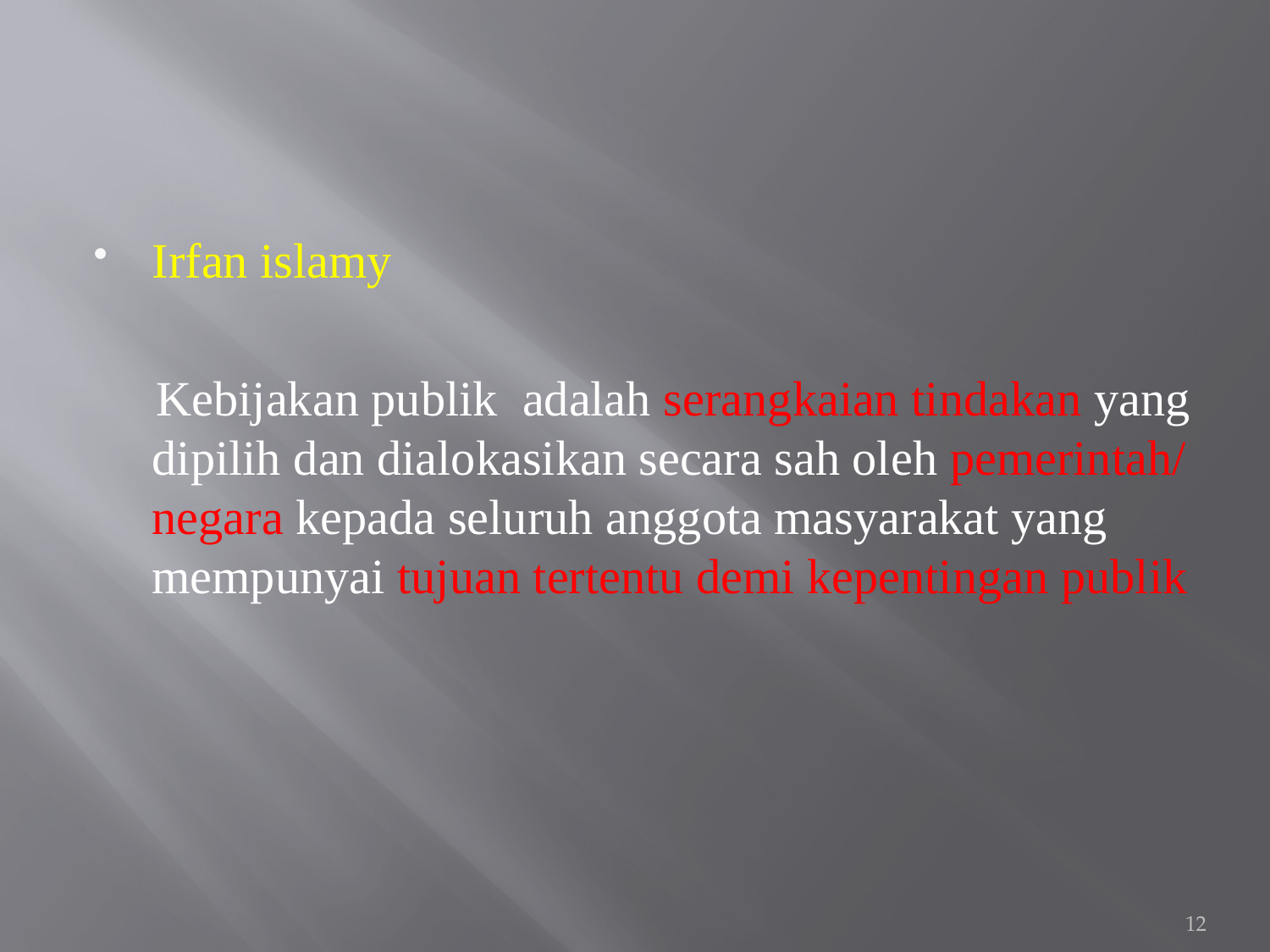

#
Irfan islamy

     Kebijakan publik  adalah serangkaian tindakan yang dipilih dan dialokasikan secara sah oleh pemerintah/ negara kepada seluruh anggota masyarakat yang mempunyai tujuan tertentu demi kepentingan publik

12